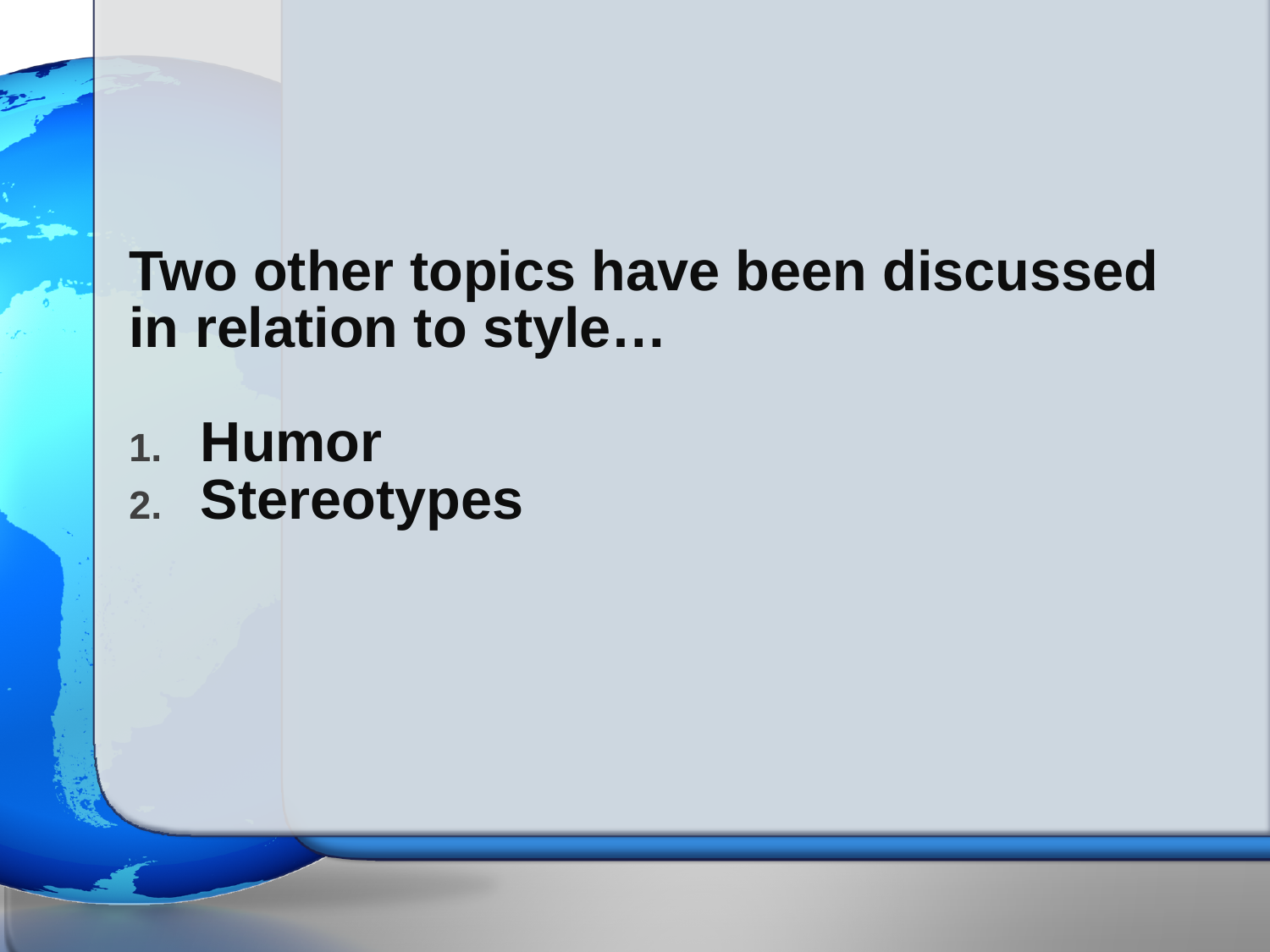

#
Two other topics have been discussed
in relation to style…

Humor
Stereotypes